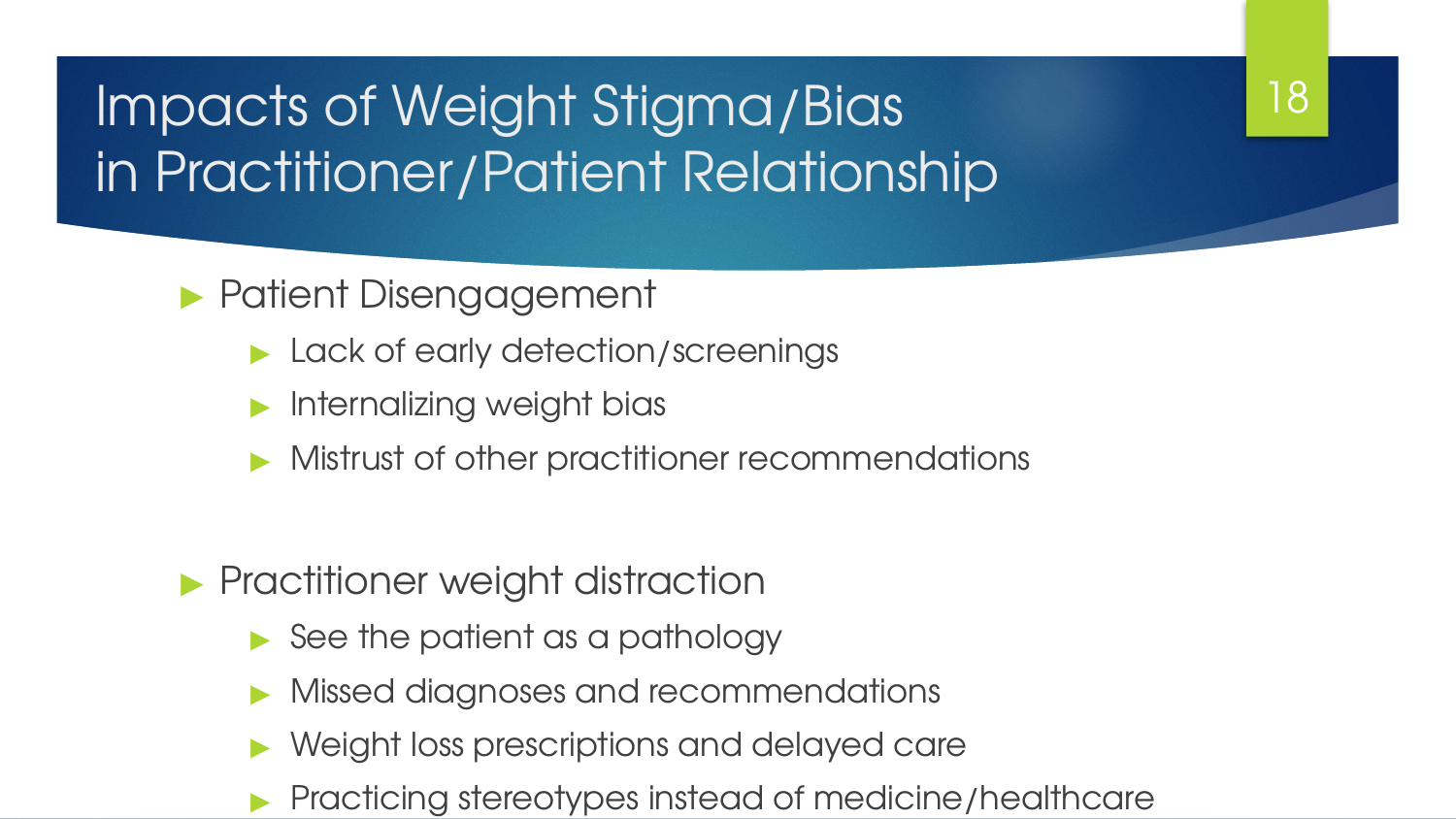

18
# Impacts of Weight Stigma/Bias in Practitioner/Patient Relationship
Patient Disengagement
Lack of early detection/screenings
Internalizing weight bias
Mistrust of other practitioner recommendations

Practitioner weight distraction
See the patient as a pathology
Missed diagnoses and recommendations
Weight loss prescriptions and delayed care
Practicing stereotypes instead of medicine/healthcare